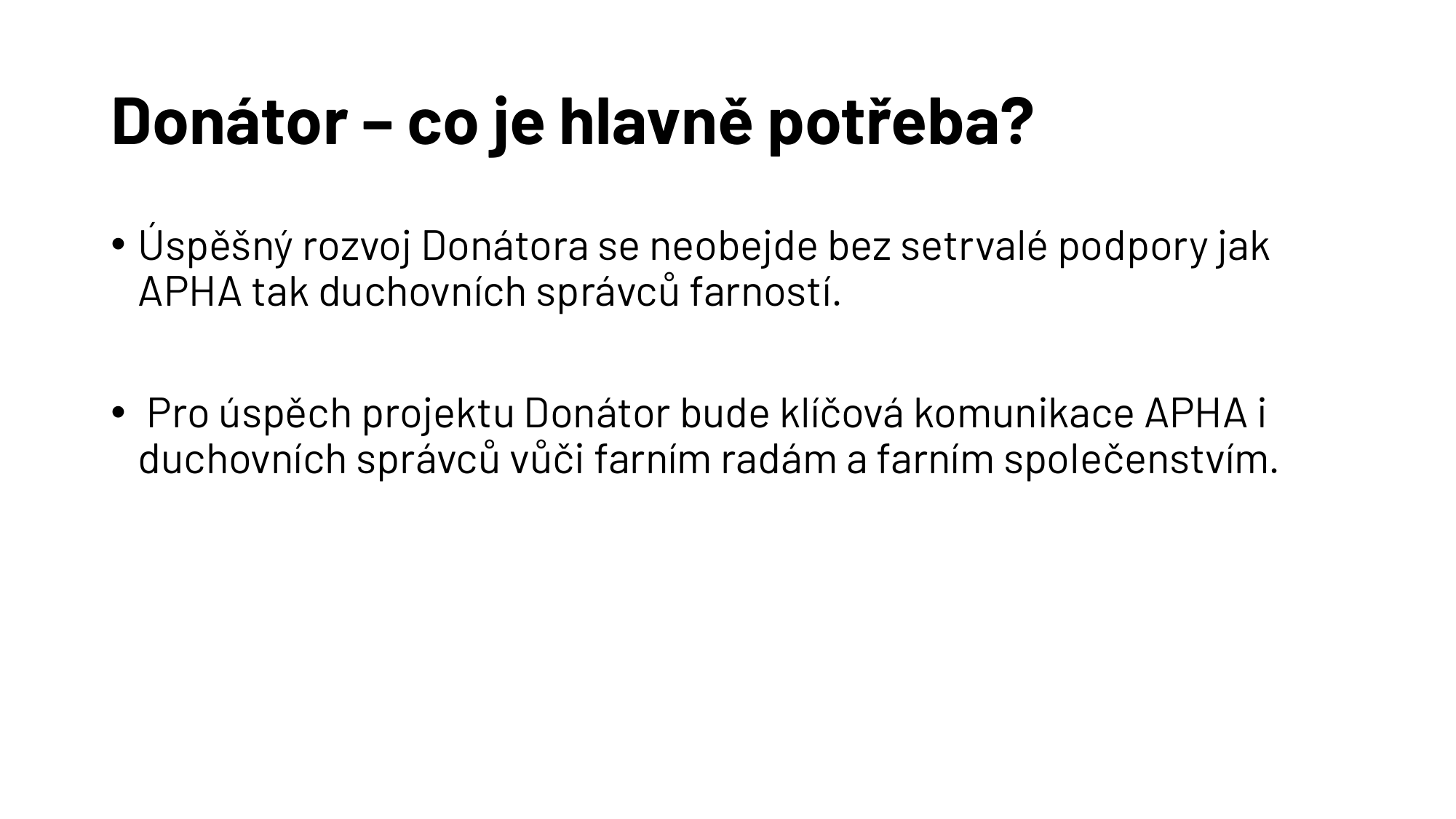

# Donátor – co je hlavně potřeba?
Úspěšný rozvoj Donátora se neobejde bez setrvalé podpory jak APHA tak duchovních správců farností.

 Pro úspěch projektu Donátor bude klíčová komunikace APHA i duchovních správců vůči farním radám a farním společenstvím.